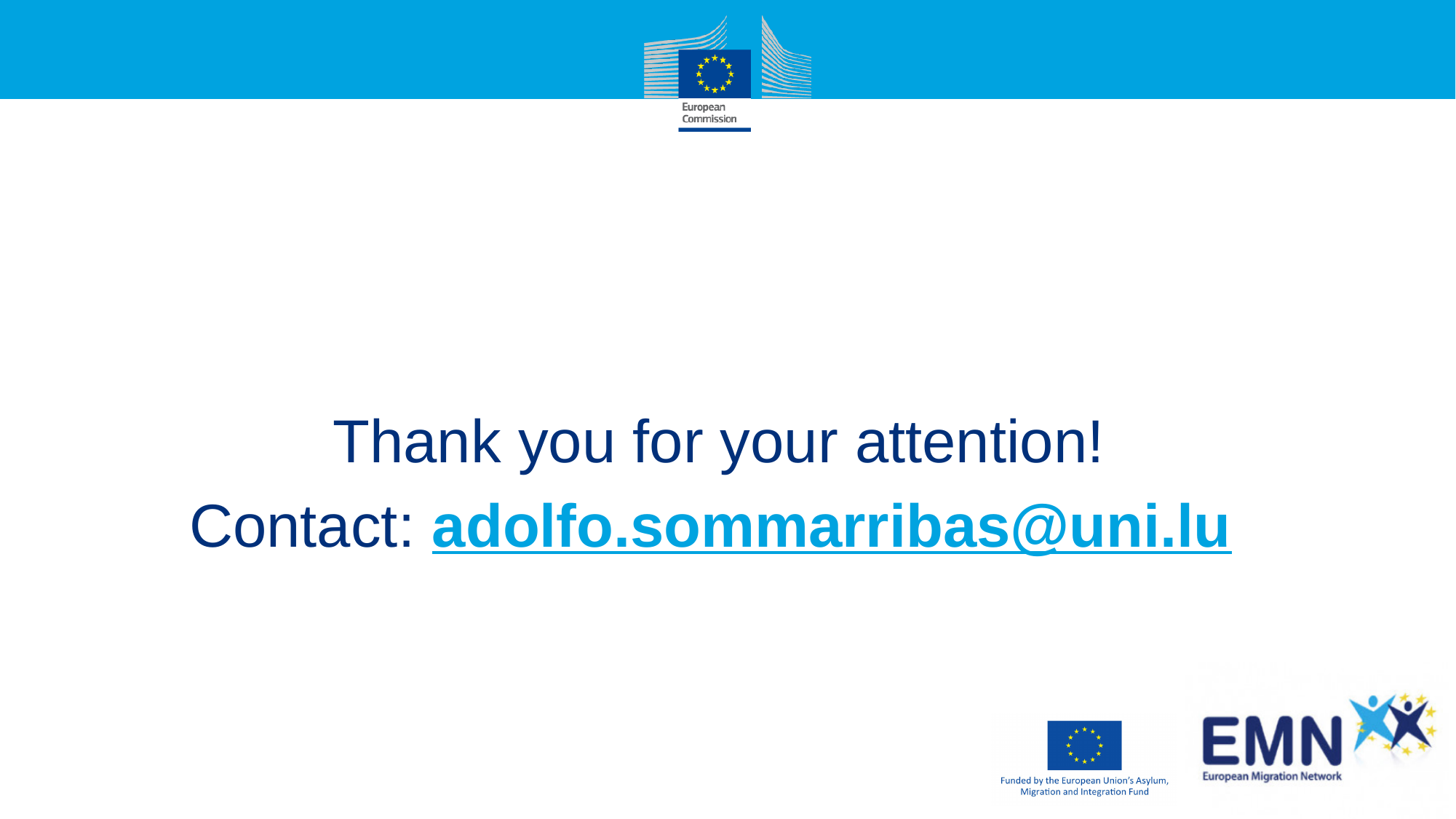

Thank you for your attention!
Contact: adolfo.sommarribas@uni.lu